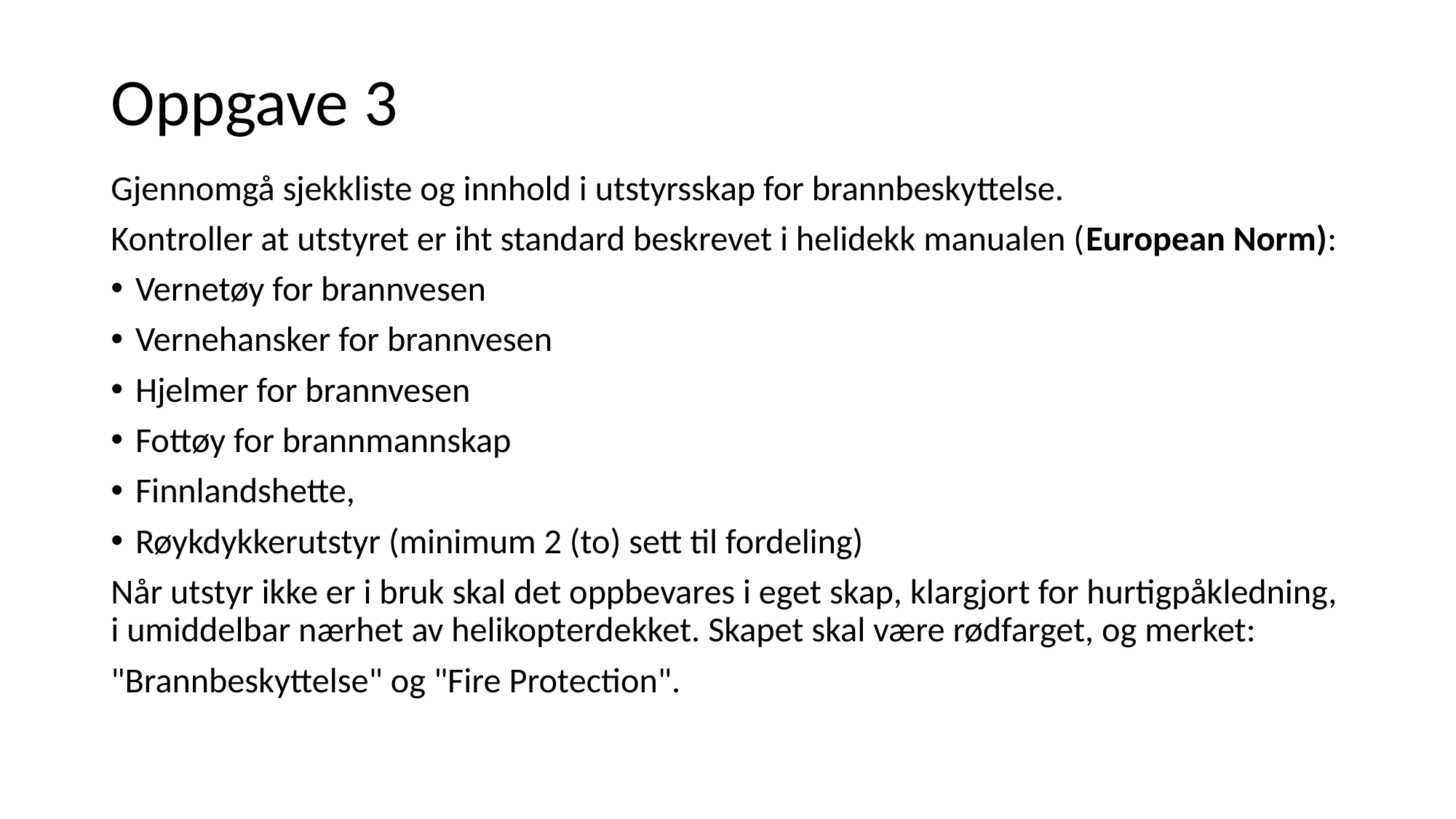

# Oppgave 3
Gjennomgå sjekkliste og innhold i utstyrsskap for brannbeskyttelse.
Kontroller at utstyret er iht standard beskrevet i helidekk manualen (European Norm):
Vernetøy for brannvesen
Vernehansker for brannvesen
Hjelmer for brannvesen
Fottøy for brannmannskap
Finnlandshette,
Røykdykkerutstyr (minimum 2 (to) sett til fordeling)
Når utstyr ikke er i bruk skal det oppbevares i eget skap, klargjort for hurtigpåkledning, i umiddelbar nærhet av helikopterdekket. Skapet skal være rødfarget, og merket:
"Brannbeskyttelse" og "Fire Protection".